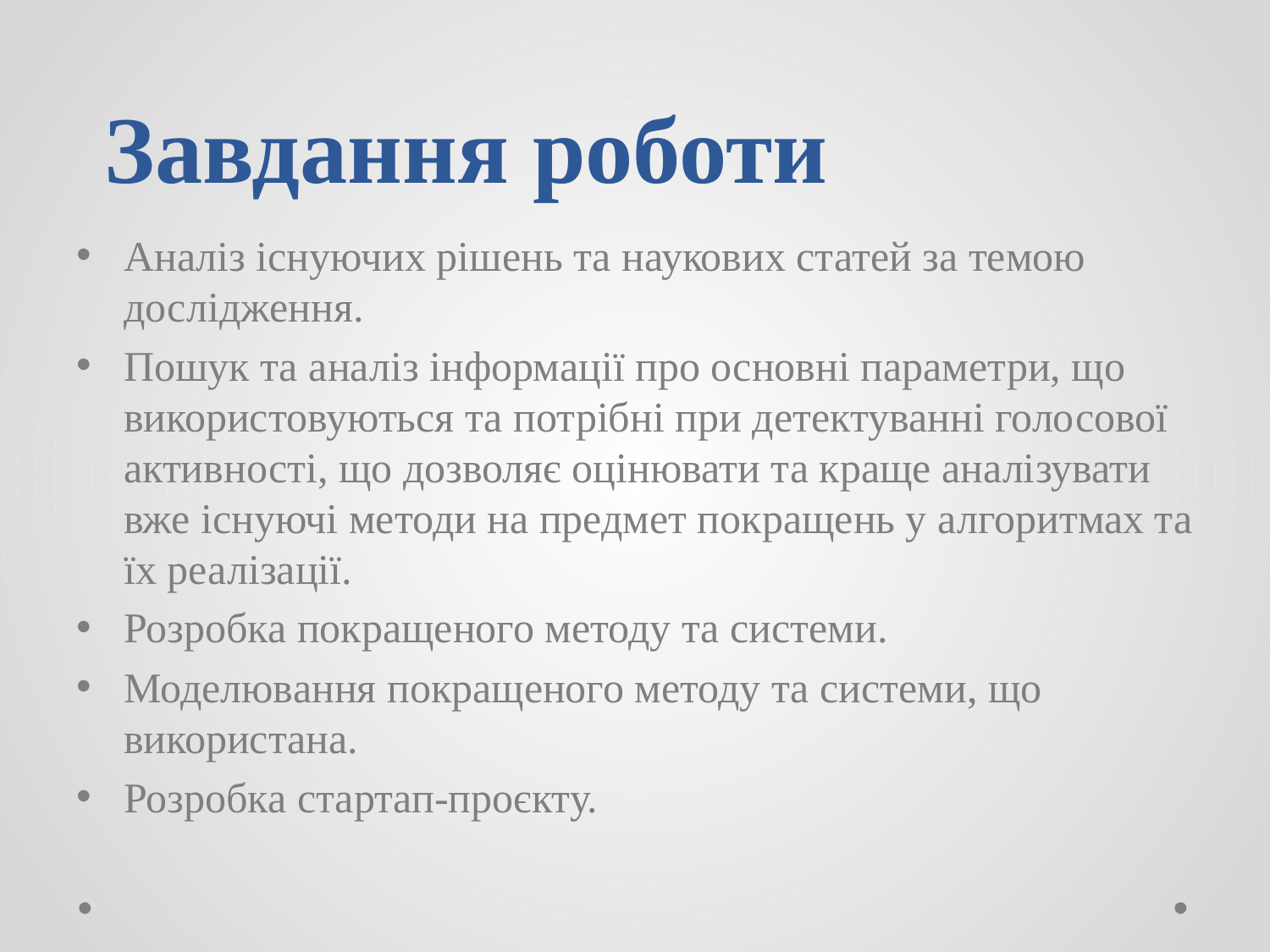

# Завдання роботи
Аналіз існуючих рішень та наукових статей за темою дослідження.
Пошук та аналіз інформації про основні параметри, що використовуються та потрібні при детектуванні голосової активності, що дозволяє оцінювати та краще аналізувати вже існуючі методи на предмет покращень у алгоритмах та їх реалізації.
Розробка покращеного методу та системи.
Моделювання покращеного методу та системи, що використана.
Розробка стартап-проєкту.